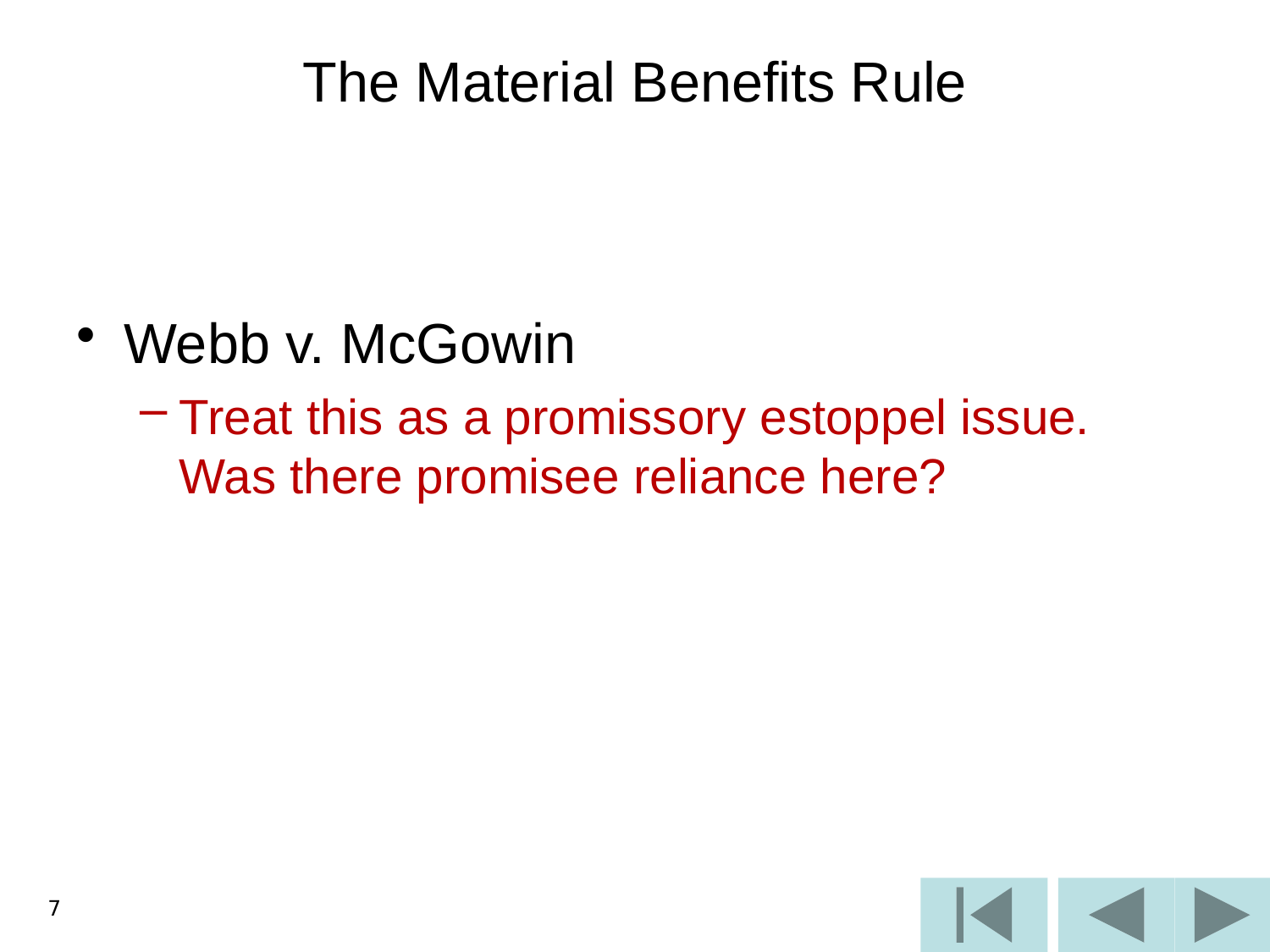

# The Material Benefits Rule

Webb v. McGowin
Treat this as a promissory estoppel issue. Was there promisee reliance here?
7